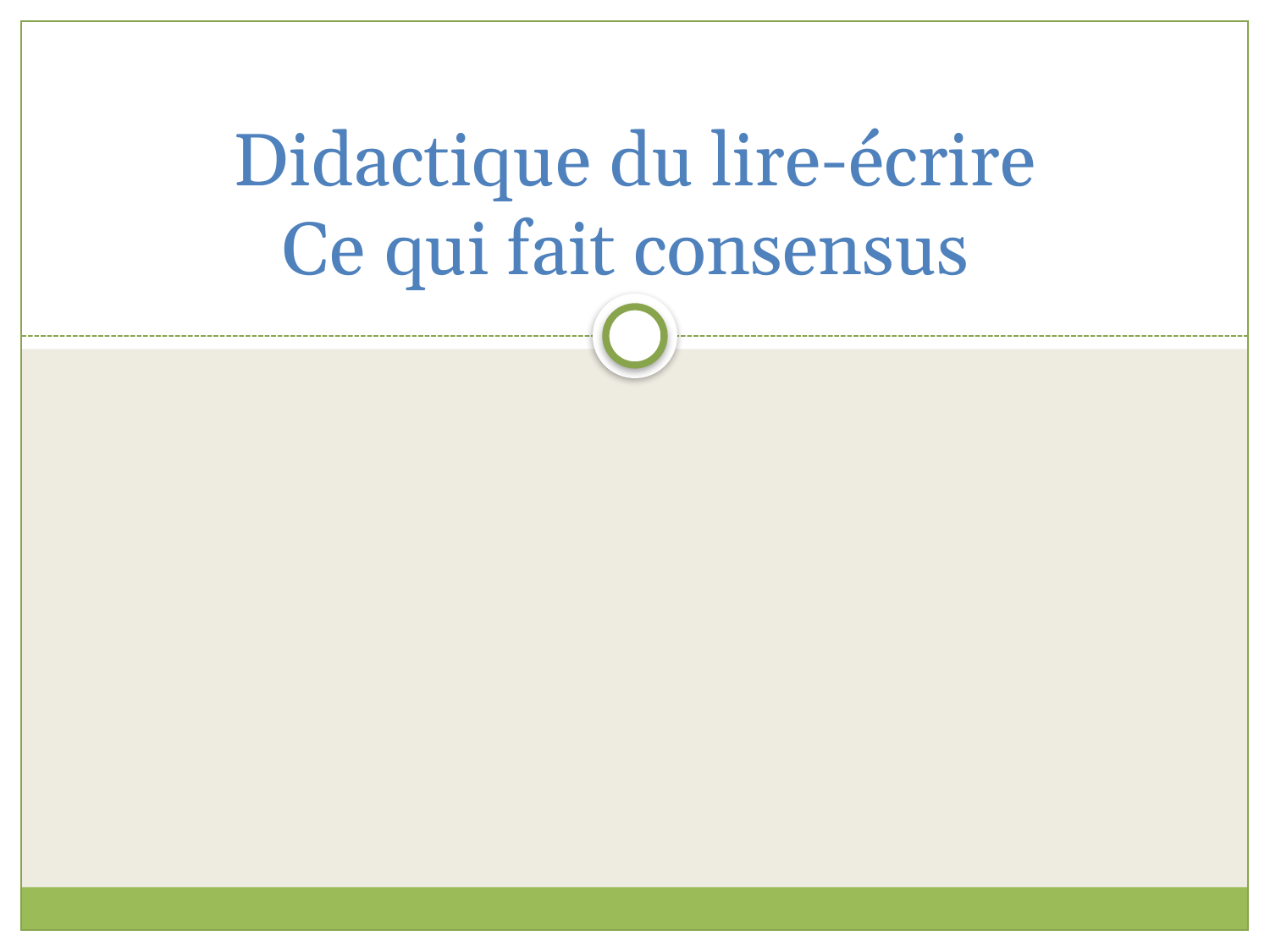

# Didactique du lire-écrire Ce qui fait consensus